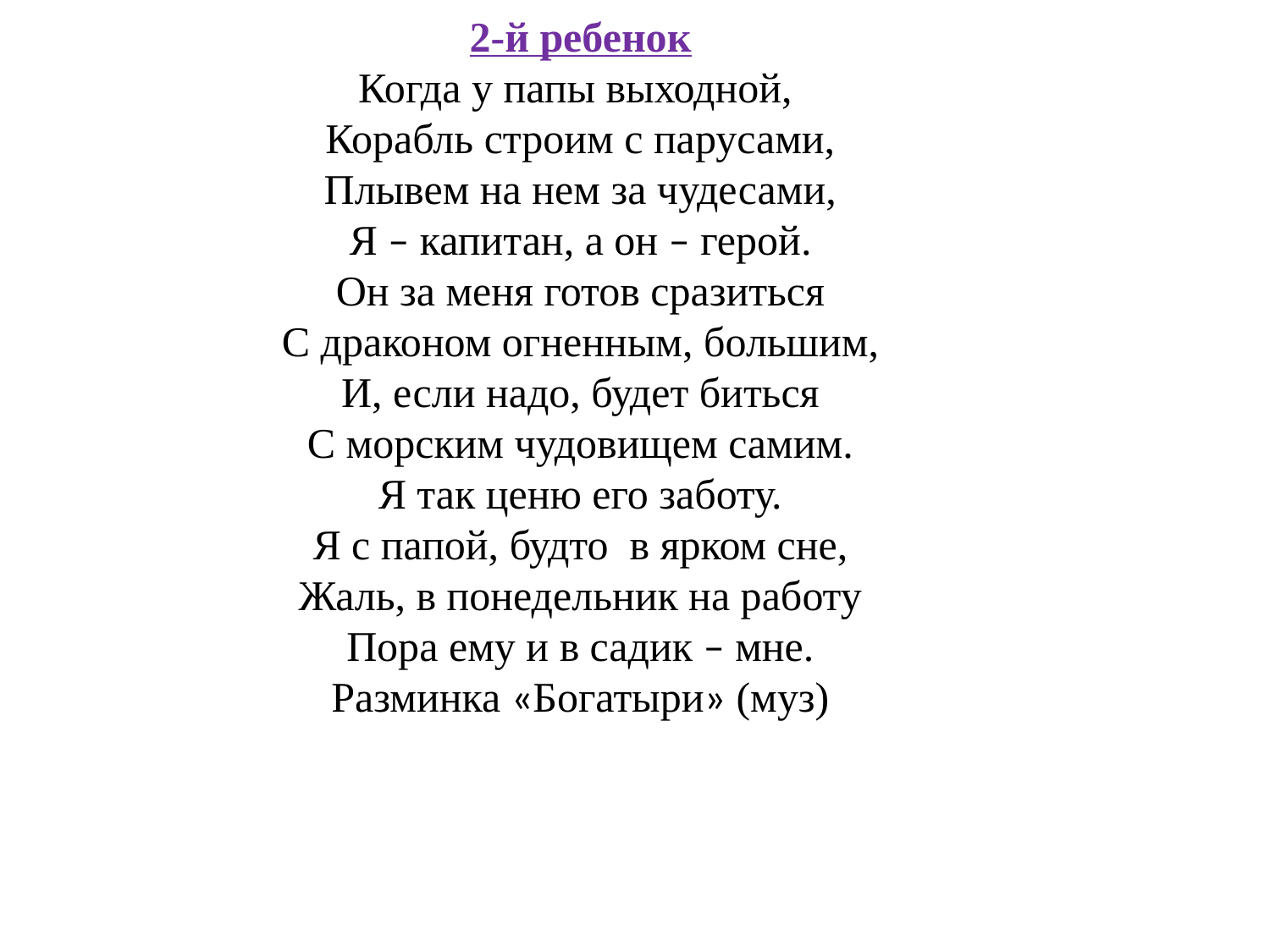

2-й ребенок
Когда у папы выходной,
Корабль строим с парусами,
Плывем на нем за чудесами,
Я – капитан, а он – герой.
Он за меня готов сразиться
С драконом огненным, большим,
И, если надо, будет биться
С морским чудовищем самим.
Я так ценю его заботу.
Я с папой, будто  в ярком сне,
Жаль, в понедельник на работу
Пора ему и в садик – мне.
Разминка «Богатыри» (муз)